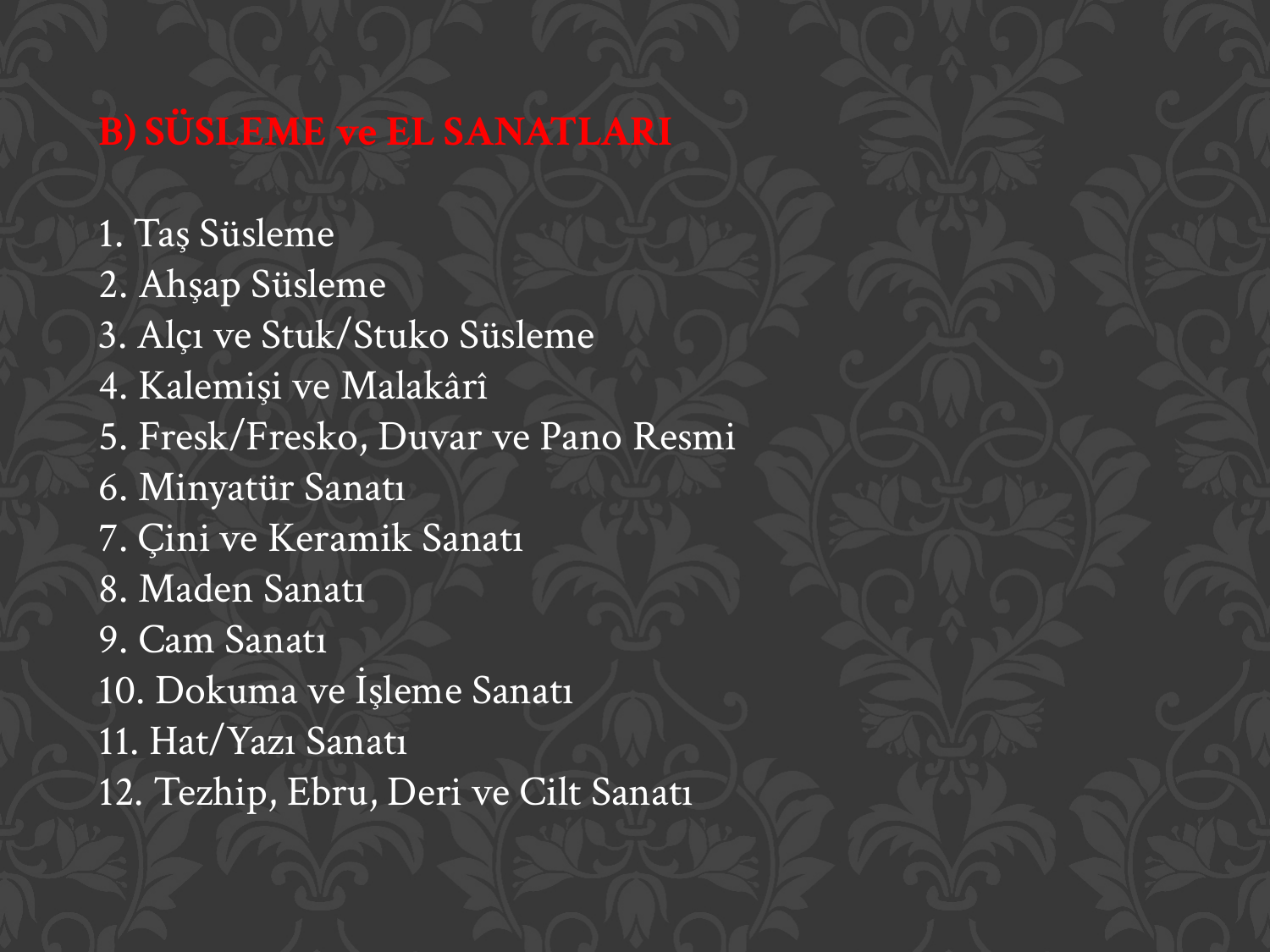

B) SÜSLEME ve EL SANATLARI

1. Taş Süsleme
2. Ahşap Süsleme
3. Alçı ve Stuk/Stuko Süsleme
4. Kalemişi ve Malakârî
5. Fresk/Fresko, Duvar ve Pano Resmi
6. Minyatür Sanatı
7. Çini ve Keramik Sanatı
8. Maden Sanatı
9. Cam Sanatı
10. Dokuma ve İşleme Sanatı
11. Hat/Yazı Sanatı
12. Tezhip, Ebru, Deri ve Cilt Sanatı